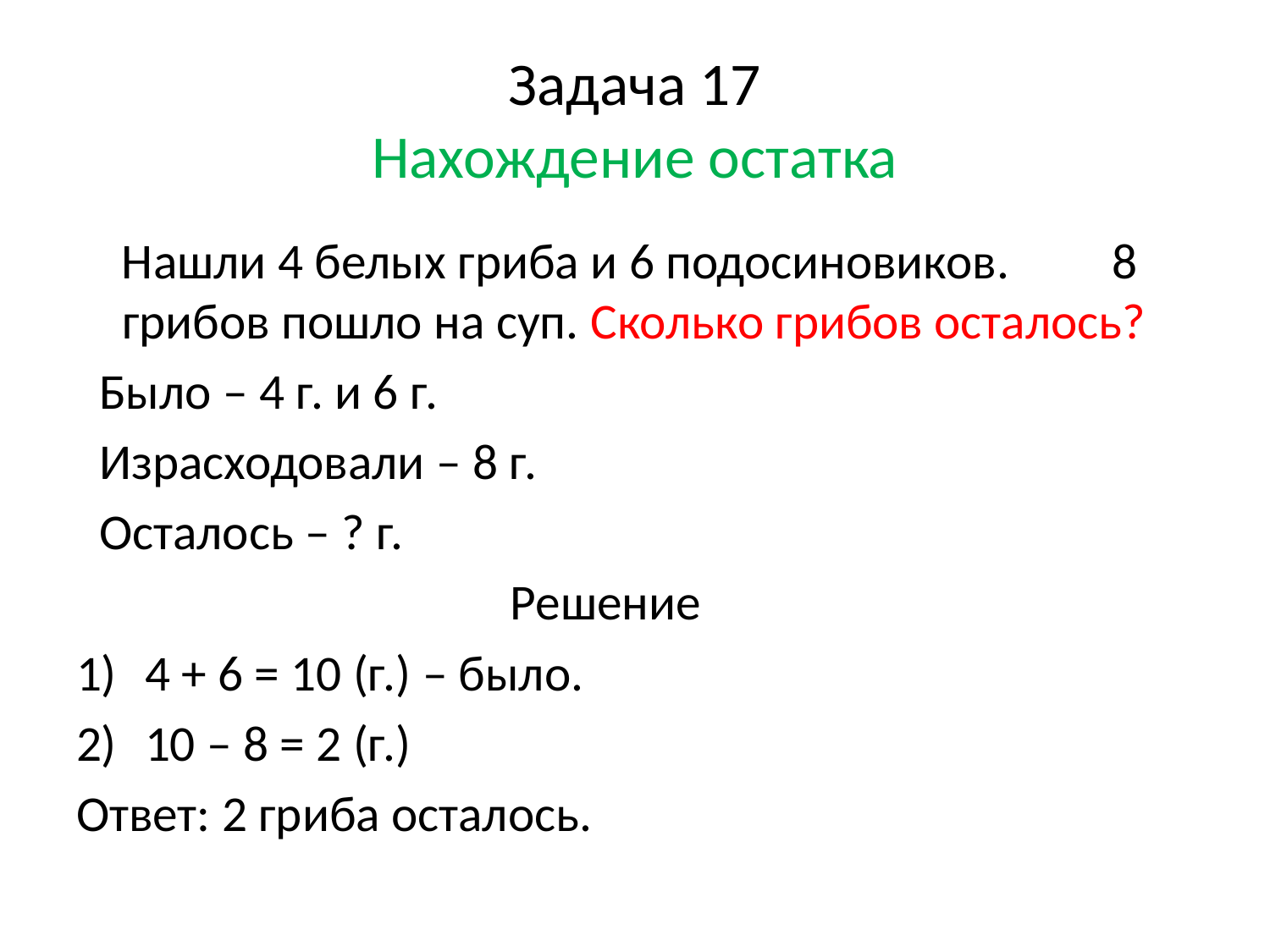

# Задача 17 Нахождение остатка
    Нашли 4 белых гриба и 6 подосиновиков.         8 грибов пошло на суп. Сколько грибов осталось?
  Было – 4 г. и 6 г.
  Израсходовали – 8 г.
  Осталось – ? г.
                                      Решение
4 + 6 = 10 (г.) – было.
10 – 8 = 2 (г.)
Ответ: 2 гриба осталось.